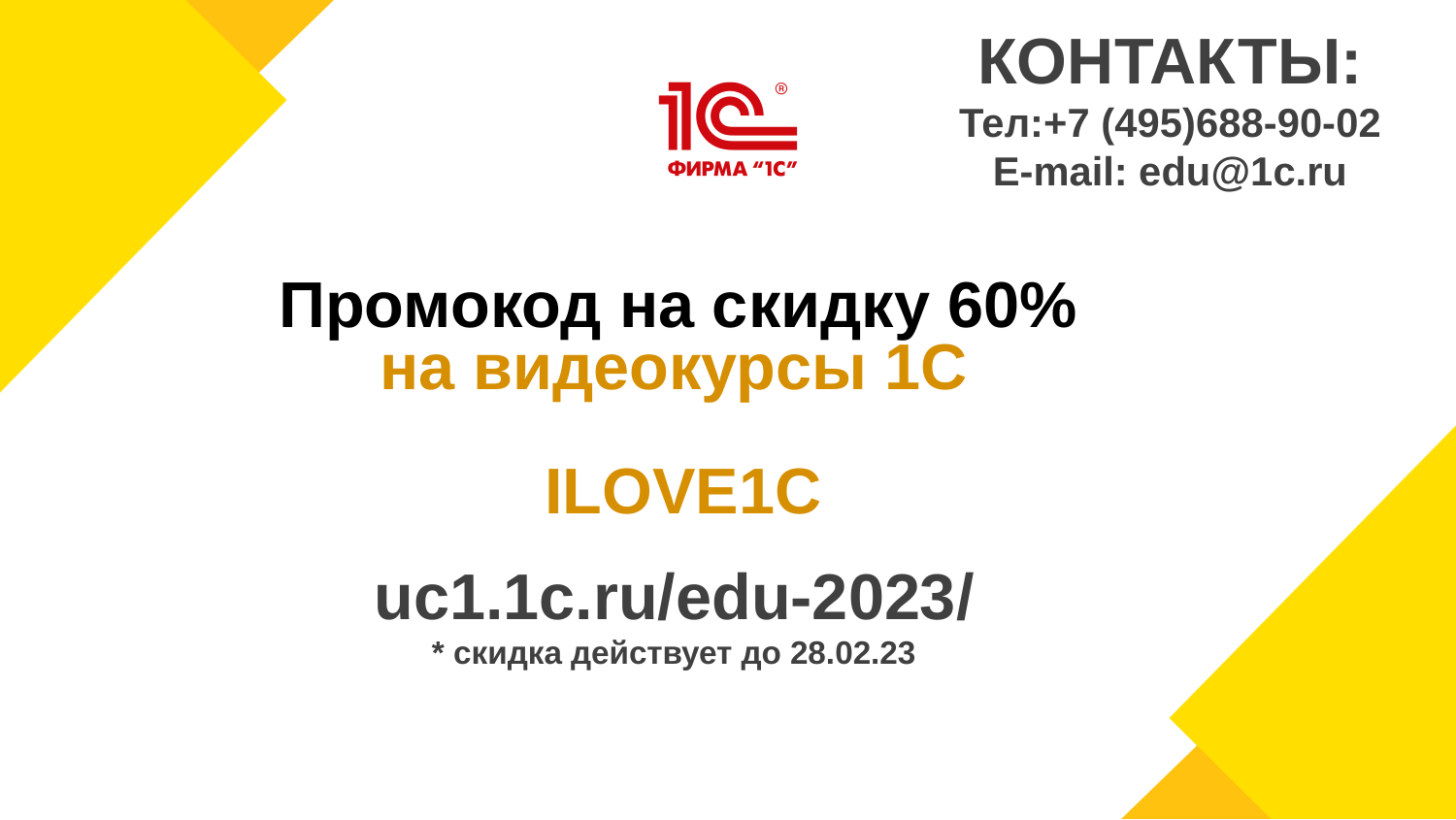

# КОНТАКТЫ: Тел:+7 (495)688-90-02 E-mail: edu@1c.ru
 Промокод на скидку 60%
на видеокурсы 1С
 ILOVE1C
uc1.1c.ru/edu-2023/
* скидка действует до 28.02.23